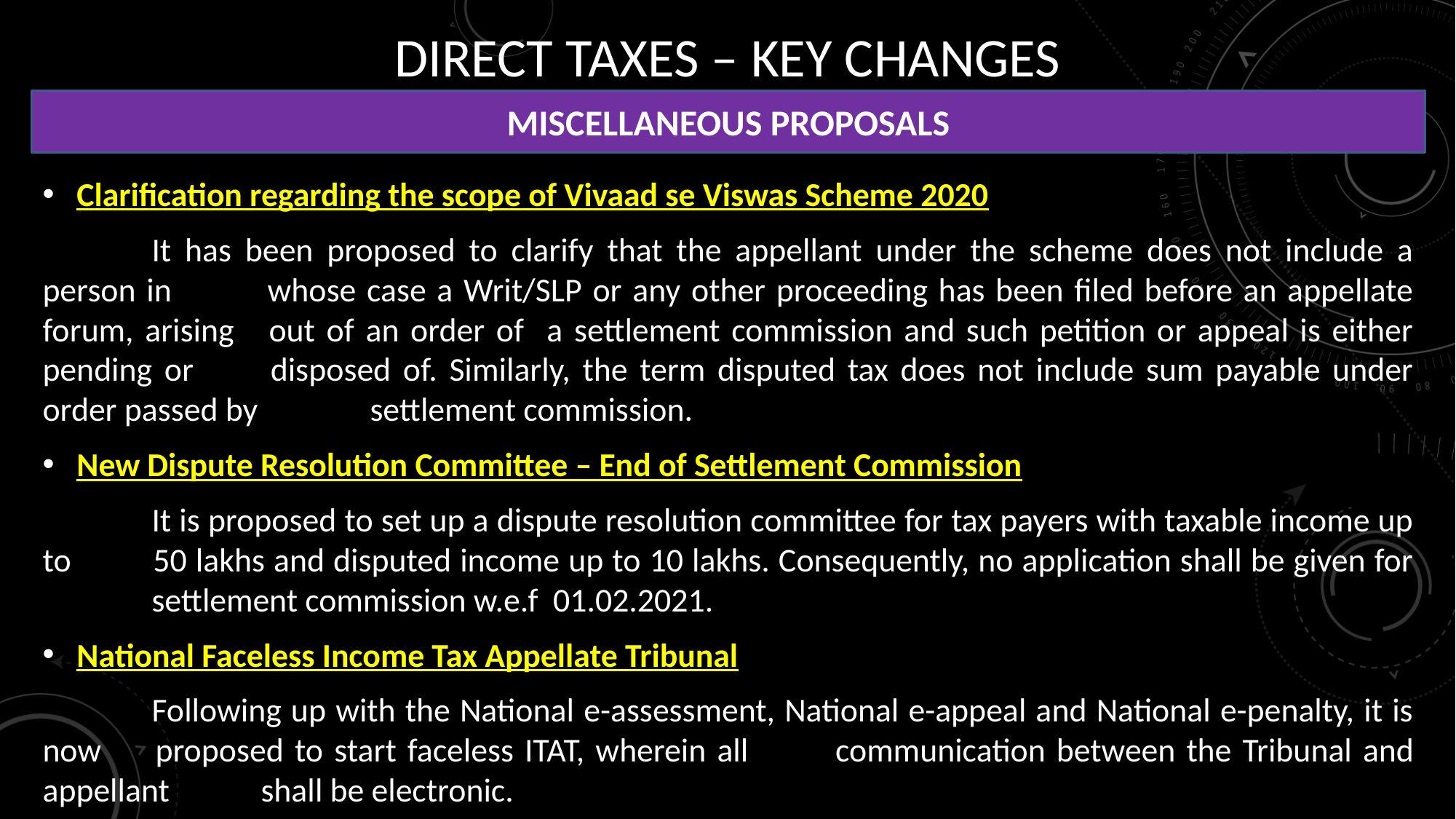

# DIRECT TAXES – KEY CHANGES
MISCELLANEOUS PROPOSALS
Clarification regarding the scope of Vivaad se Viswas Scheme 2020
	It has been proposed to clarify that the appellant under the scheme does not include a person in 	whose case a Writ/SLP or any other proceeding has been filed before an appellate forum, arising 	out of an order of  a settlement commission and such petition or appeal is either pending or 	disposed of. Similarly, the term disputed tax does not include sum payable under order passed by 	settlement commission.
New Dispute Resolution Committee – End of Settlement Commission
	It is proposed to set up a dispute resolution committee for tax payers with taxable income up to 	50 lakhs and disputed income up to 10 lakhs. Consequently, no application shall be given for 	settlement commission w.e.f  01.02.2021.
National Faceless Income Tax Appellate Tribunal
	Following up with the National e-assessment, National e-appeal and National e-penalty, it is now 	proposed to start faceless ITAT, wherein all 	communication between the Tribunal and appellant 	shall be electronic.